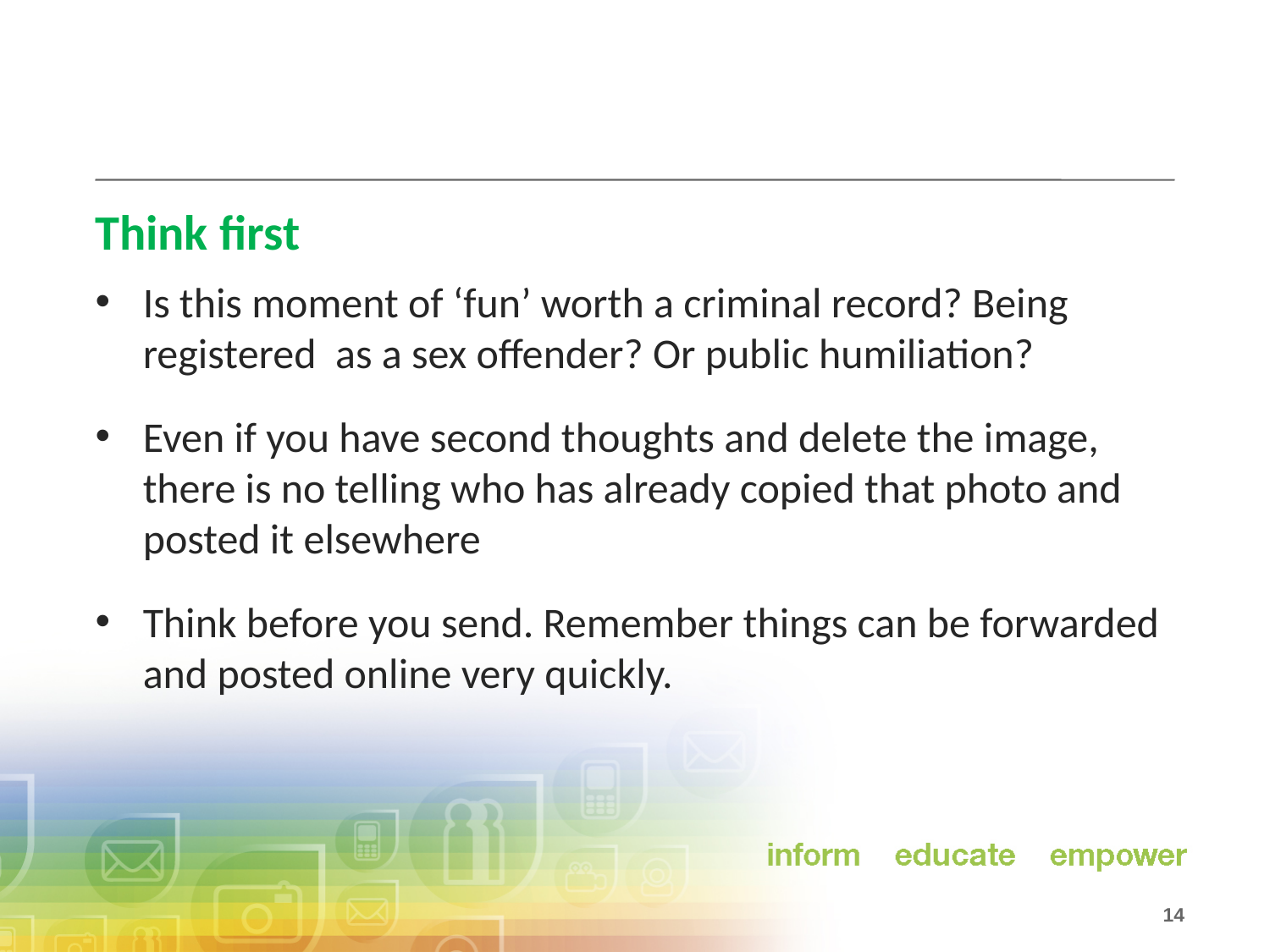

# Think first
Is this moment of ‘fun’ worth a criminal record? Being registered  as a sex offender? Or public humiliation?

Even if you have second thoughts and delete the image, there is no telling who has already copied that photo and posted it elsewhere

Think before you send. Remember things can be forwarded and posted online very quickly.

 14